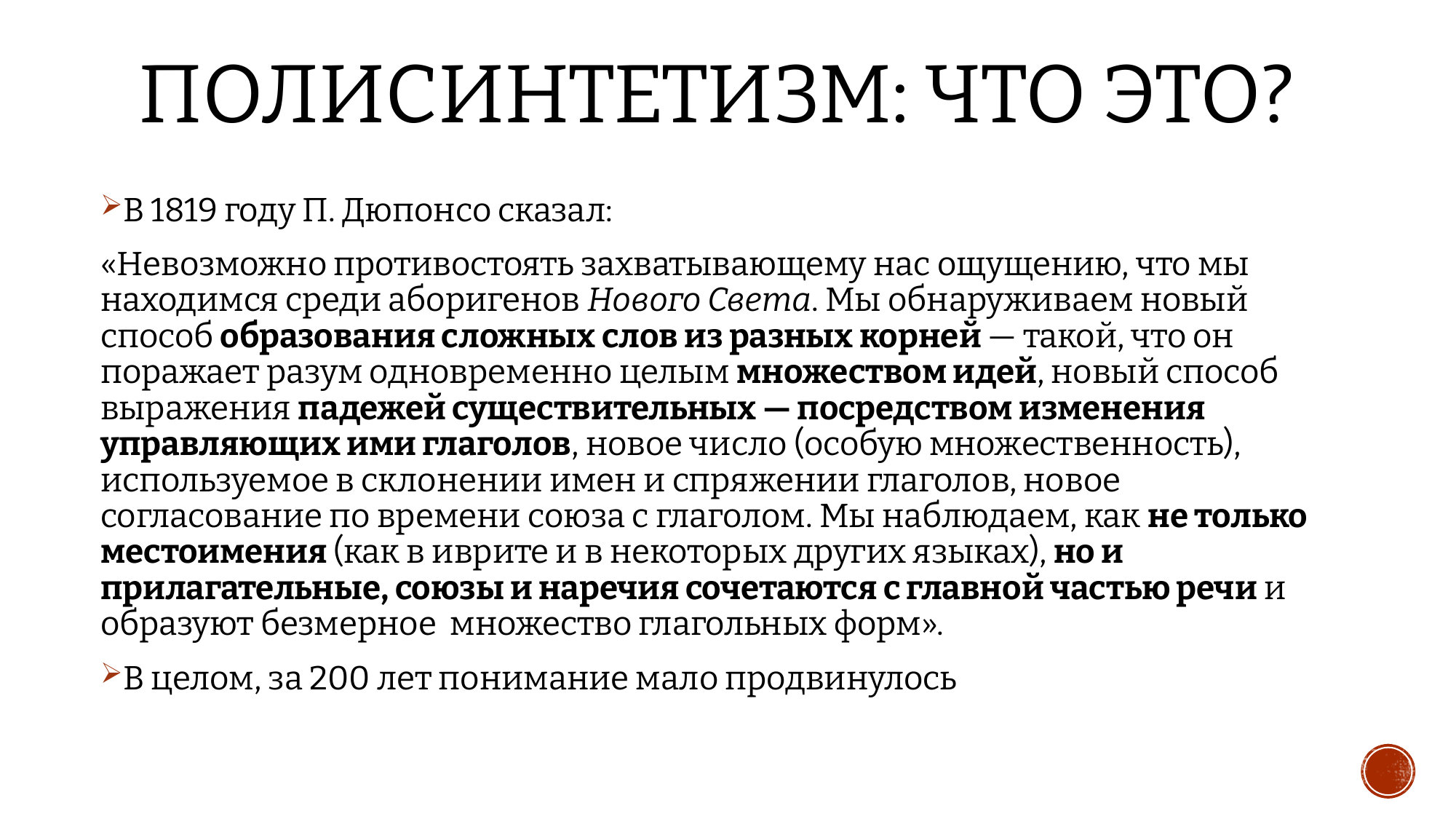

# Полисинтетизм: что это?
В 1819 году П. Дюпонсо сказал:
«Невозможно противостоять захватывающему нас ощущению, что мы находимся среди аборигенов Нового Света. Мы обнаруживаем новый способ образования сложных слов из разных корней — такой, что он поражает разум одновременно целым множеством идей, новый способ выражения падежей существительных — посредством изменения управляющих ими глаголов, новое число (особую множественность), используемое в склонении имен и спряжении глаголов, новое согласование по времени союза с глаголом. Мы наблюдаем, как не только местоимения (как в иврите и в некоторых других языках), но и прилагательные, союзы и наречия сочетаются с главной частью речи и образуют безмерное  множество глагольных форм».
В целом, за 200 лет понимание мало продвинулось